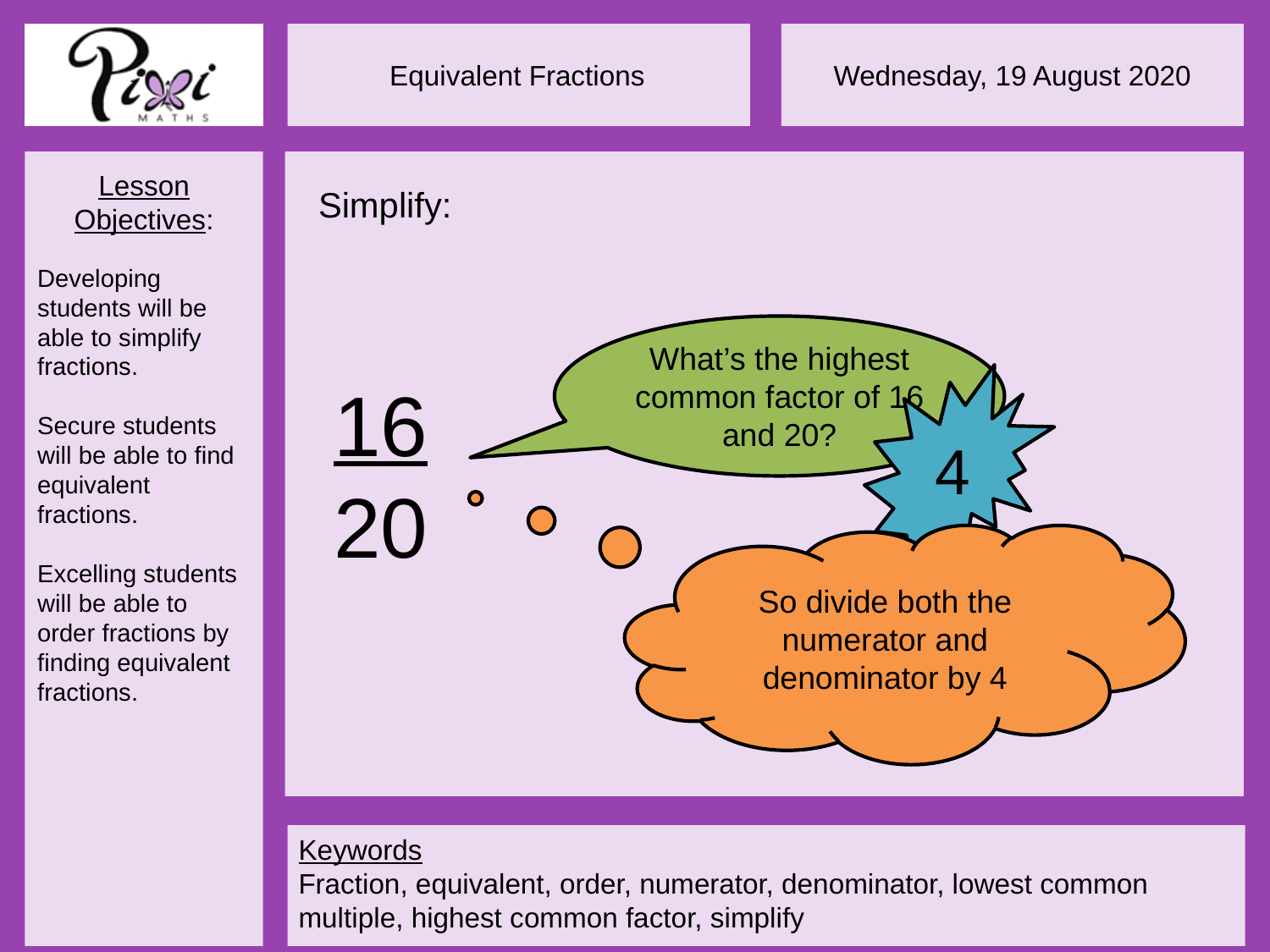

Simplify:
What’s the highest common factor of 16 and 20?
4
16
20
So divide both the numerator and denominator by 4